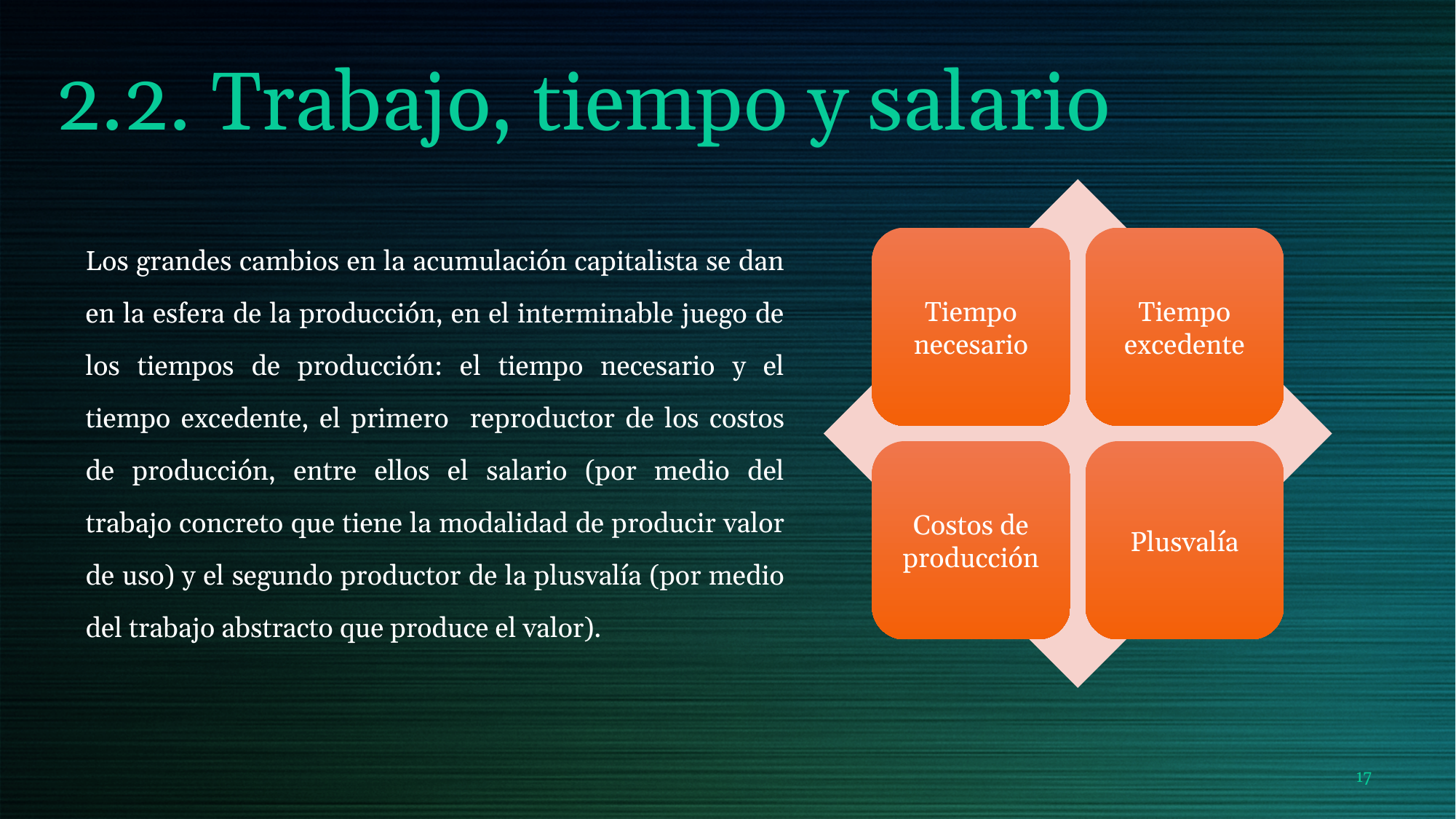

# 2.2. Trabajo, tiempo y salario
Tiempo
necesario
Tiempo
excedente
Costos de producción
Plusvalía
Los grandes cambios en la acumulación capitalista se dan en la esfera de la producción, en el interminable juego de los tiempos de producción: el tiempo necesario y el tiempo excedente, el primero  reproductor de los costos de producción, entre ellos el salario (por medio del trabajo concreto que tiene la modalidad de producir valor de uso) y el segundo productor de la plusvalía (por medio del trabajo abstracto que produce el valor).
17